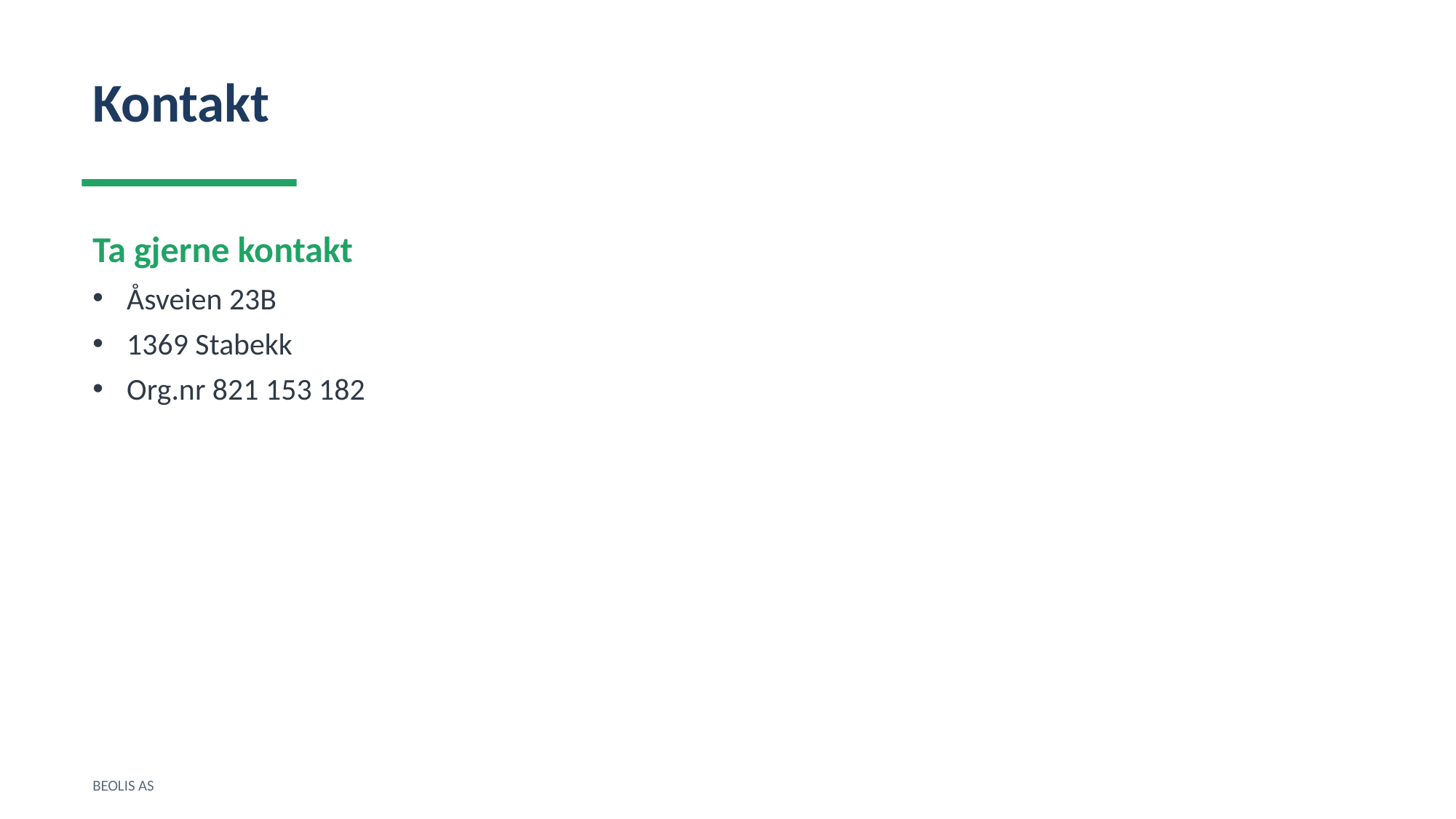

Kontakt

Ta gjerne kontakt
Åsveien 23B
1369 Stabekk
Org.nr 821 153 182
BEOLIS AS